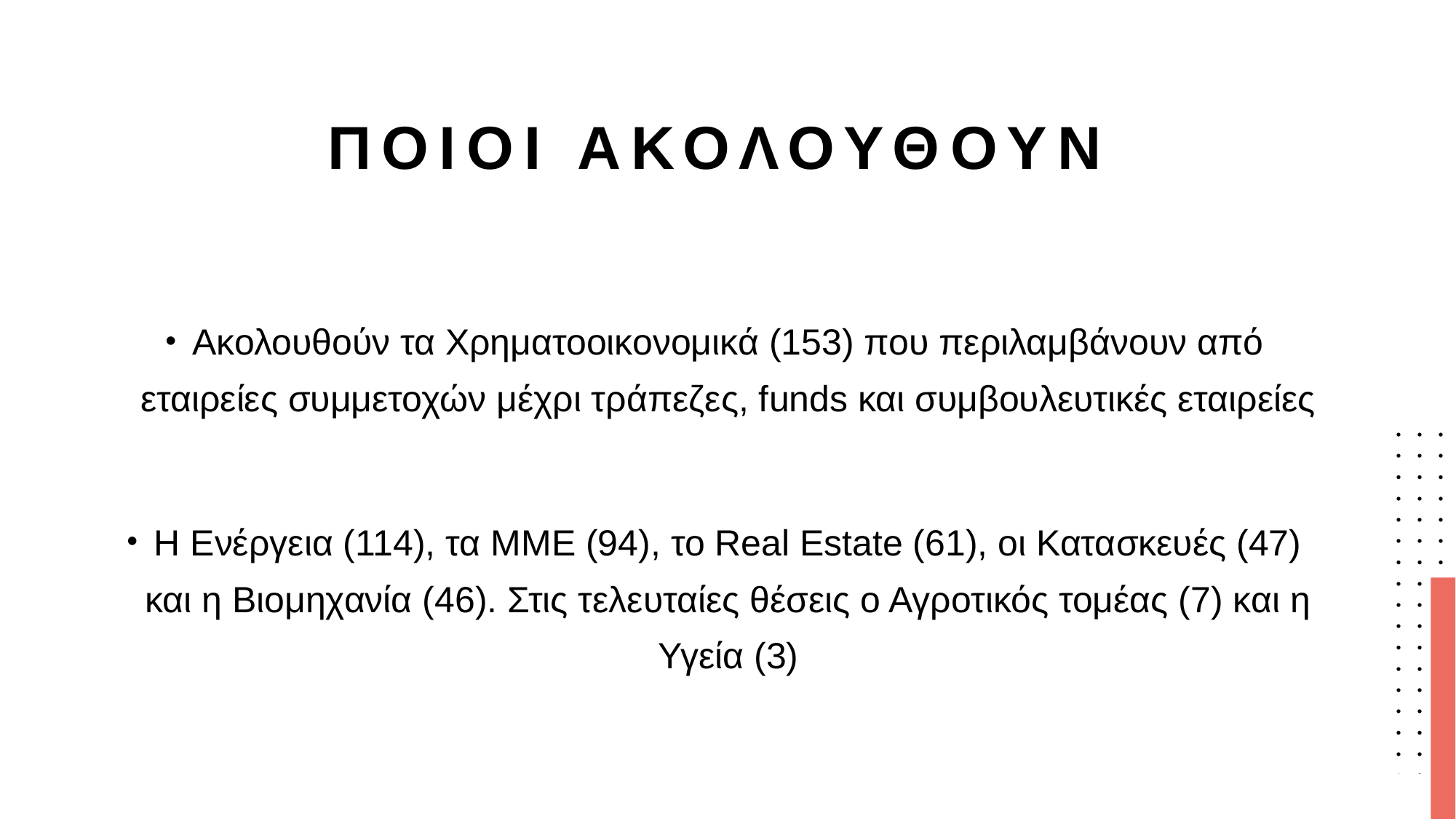

# ΠΟΙΟΙ ΑΚΟΛΟΥΘΟΥΝ

Ακολουθούν τα Χρηματοοικονομικά (153) που περιλαμβάνουν από εταιρείες συμμετοχών μέχρι τράπεζες, funds και συμβουλευτικές εταιρείες

Η Ενέργεια (114), τα ΜΜΕ (94), το Real Estate (61), οι Κατασκευές (47) και η Βιομηχανία (46). Στις τελευταίες θέσεις ο Αγροτικός τομέας (7) και η Υγεία (3)